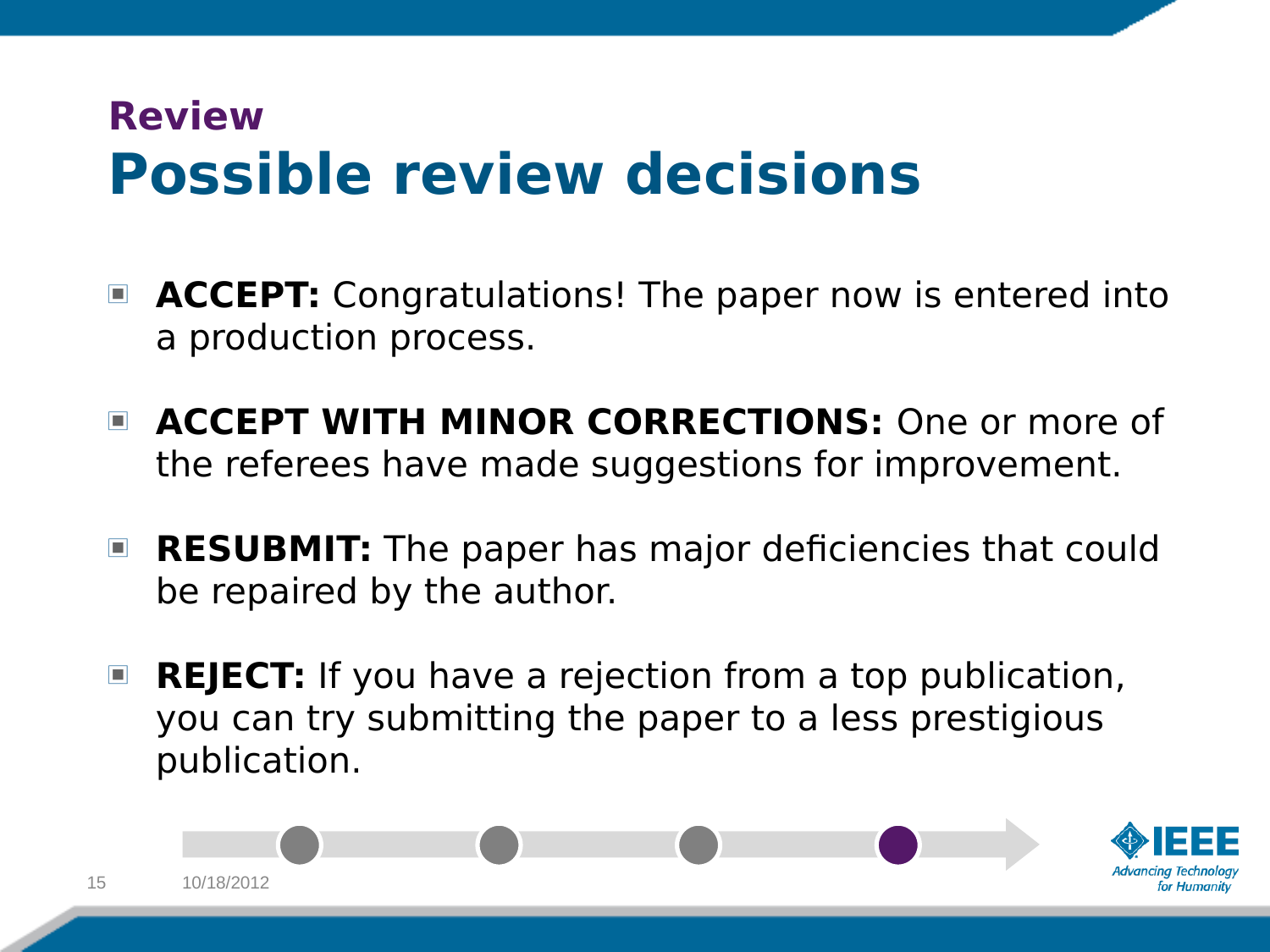

# Review Possible review decisions
ACCEPT: Congratulations! The paper now is entered into a production process.

ACCEPT WITH MINOR CORRECTIONS: One or more of the referees have made suggestions for improvement.

RESUBMIT: The paper has major deficiencies that could be repaired by the author.

REJECT: If you have a rejection from a top publication, you can try submitting the paper to a less prestigious publication.

15
10/18/2012